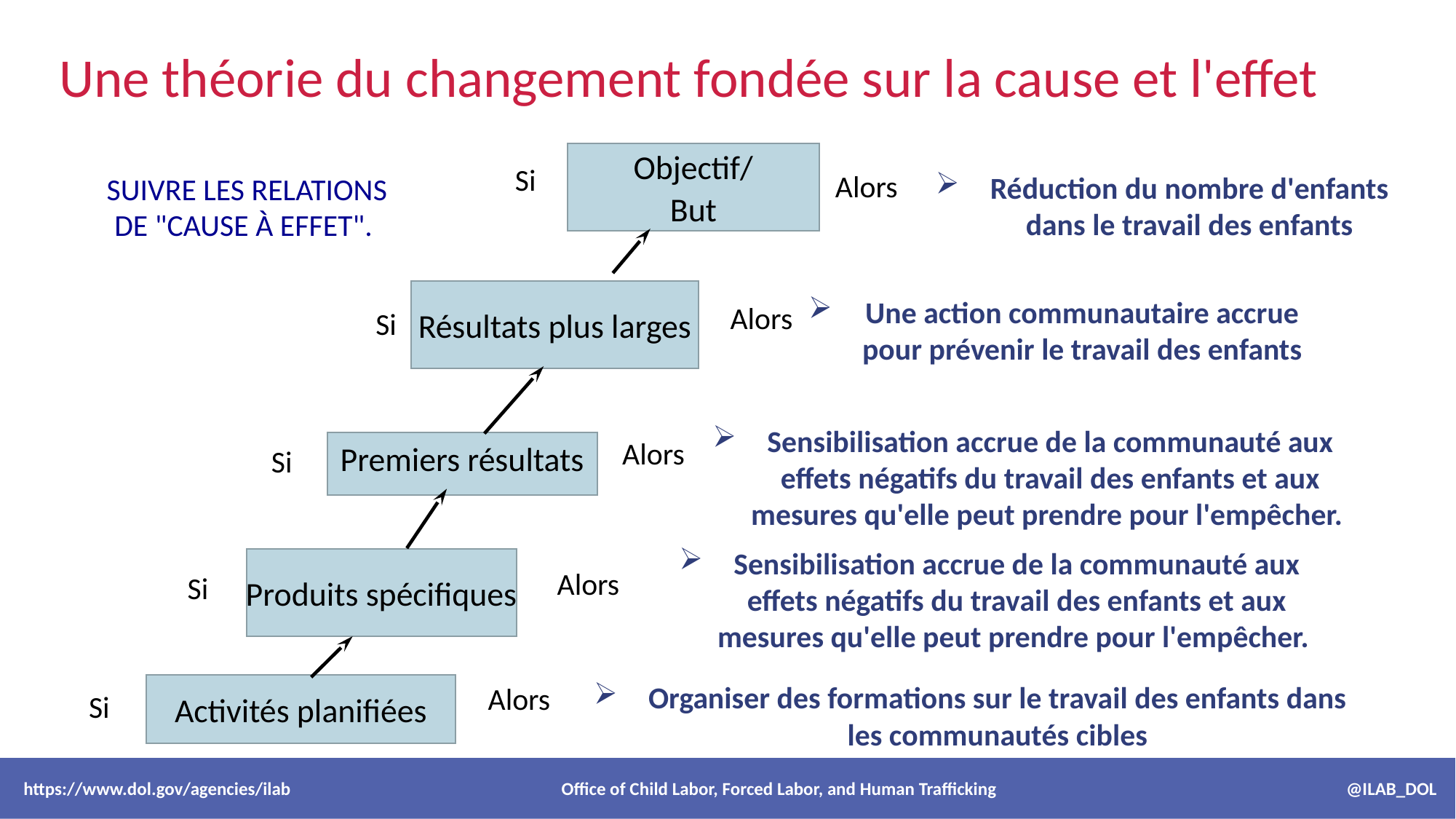

Une théorie du changement fondée sur la cause et l'effet
Objectif/
But
Si
 Alors
Réduction du nombre d'enfants dans le travail des enfants

Résultats plus larges
Une action communautaire accrue pour prévenir le travail des enfants
  Alors
Si

Sensibilisation accrue de la communauté aux effets négatifs du travail des enfants et aux mesures qu'elle peut prendre pour l'empêcher.
 Alors
Premiers résultats
Si

Sensibilisation accrue de la communauté aux effets négatifs du travail des enfants et aux mesures qu'elle peut prendre pour l'empêcher.
Produits spécifiques
Alors
Si

Organiser des formations sur le travail des enfants dans les communautés cibles
Alors
Activités planifiées
Si
SUIVRE LES RELATIONS DE "CAUSE À EFFET".
   https://www.dol.gov/agencies/ilab                                                                 Office of Child Labor, Forced Labor, and Human Trafficking                                                                                    @ILAB_DOL